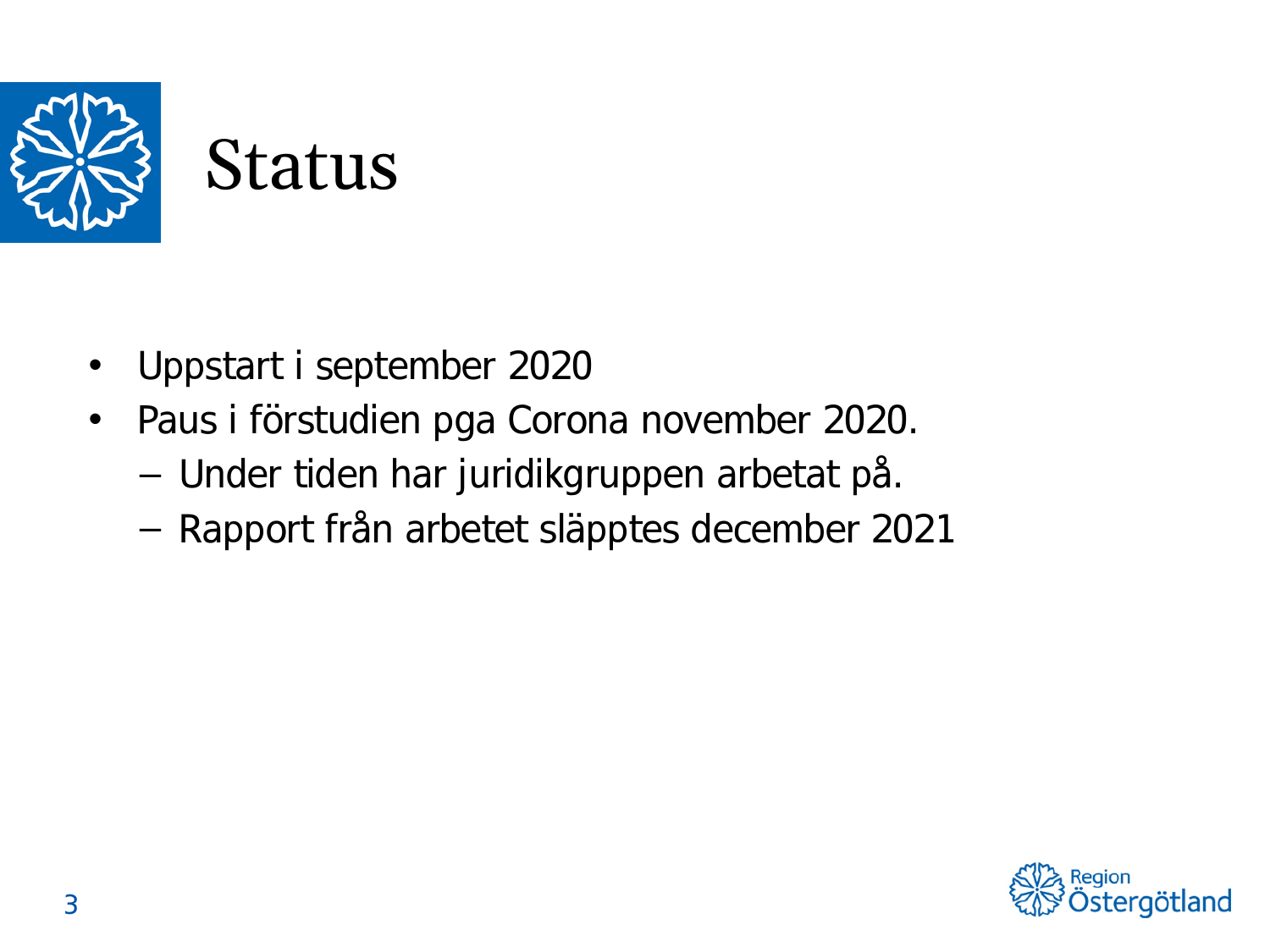

# Status
Uppstart i september 2020
Paus i förstudien pga Corona november 2020.
Under tiden har juridikgruppen arbetat på.
Rapport från arbetet släpptes december 2021
3